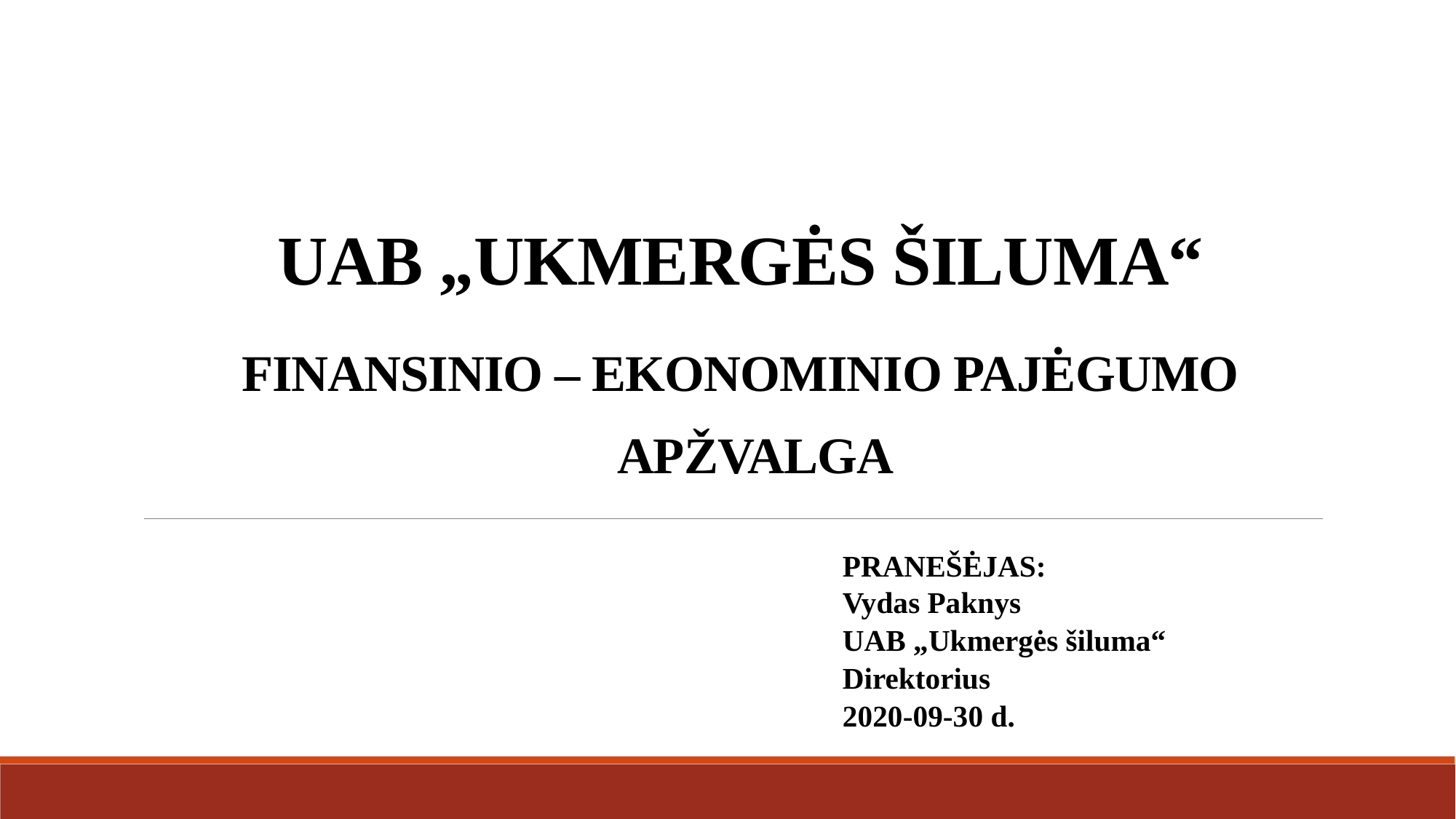

# UAB „UKMERGĖS ŠILUMA“ FINANSINIO – EKONOMINIO PAJĖGUMO APŽVALGA
Pranešėjas:
Vydas Paknys
UAB „Ukmergės šiluma“
Direktorius
2020-09-30 d.